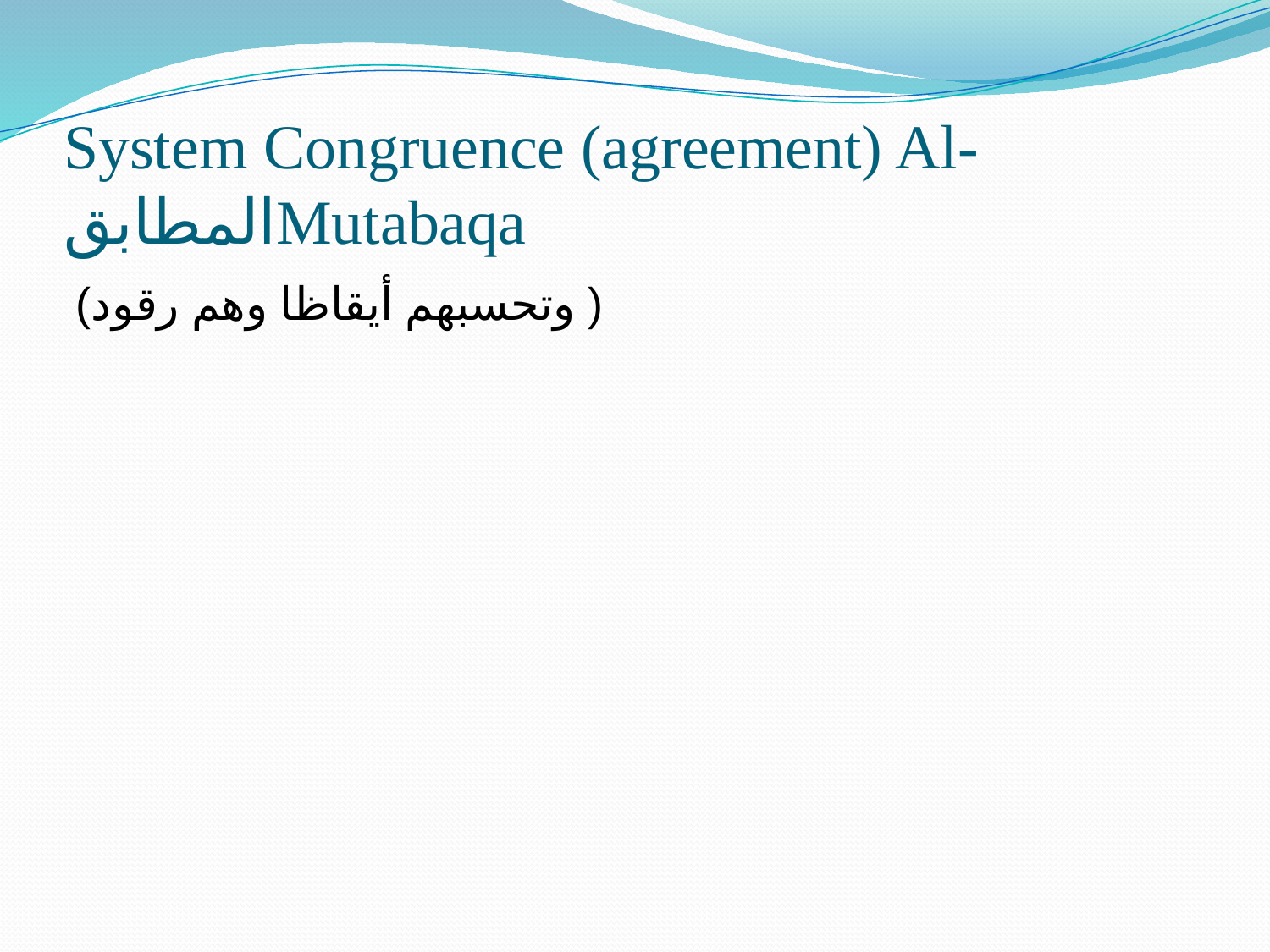

# System Congruence (agreement) Al-Mutabaqaالمطابق
(وتحسبهم أيقاظا وهم رقود )